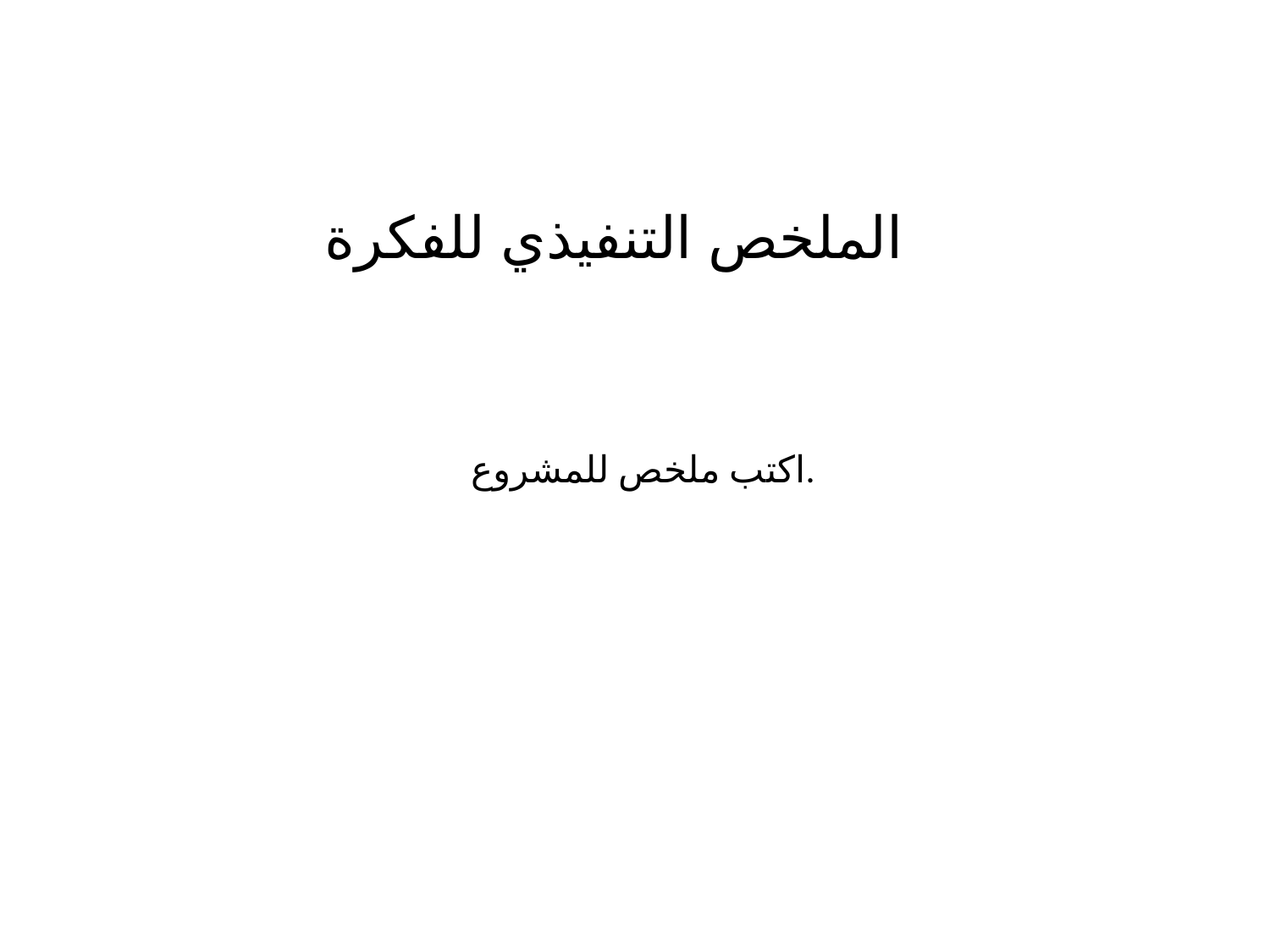

# الملخص التنفيذي للفكرة
اكتب ملخص للمشروع.